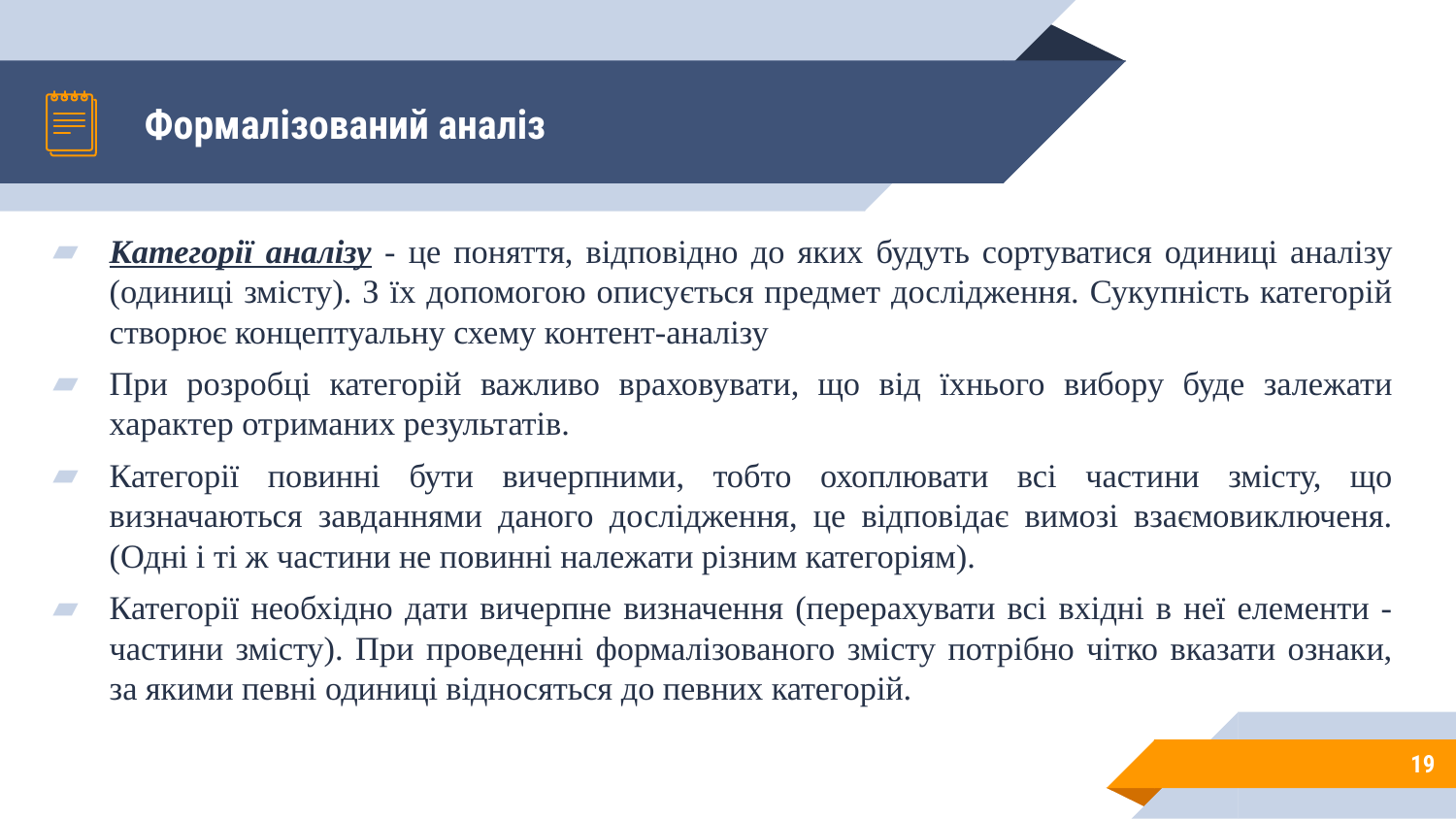

# Формалізований аналіз

Категорії аналізу - це поняття, відповідно до яких будуть сортуватися одиниці аналізу (одиниці змісту). З їх допомогою описується предмет дослідження. Сукупність категорій створює концептуальну схему контент-аналізу
При розробці категорій важливо враховувати, що від їхнього вибору буде залежати характер отриманих результатів.
Категорії повинні бути вичерпними, тобто охоплювати всі частини змісту, що визначаються завданнями даного дослідження, це відповідає вимозі взаємовиключеня. (Одні і ті ж частини не повинні належати різним категоріям).
Категорії необхідно дати вичерпне визначення (перерахувати всі вхідні в неї елементи - частини змісту). При проведенні формалізованого змісту потрібно чітко вказати ознаки, за якими певні одиниці відносяться до певних категорій.
19